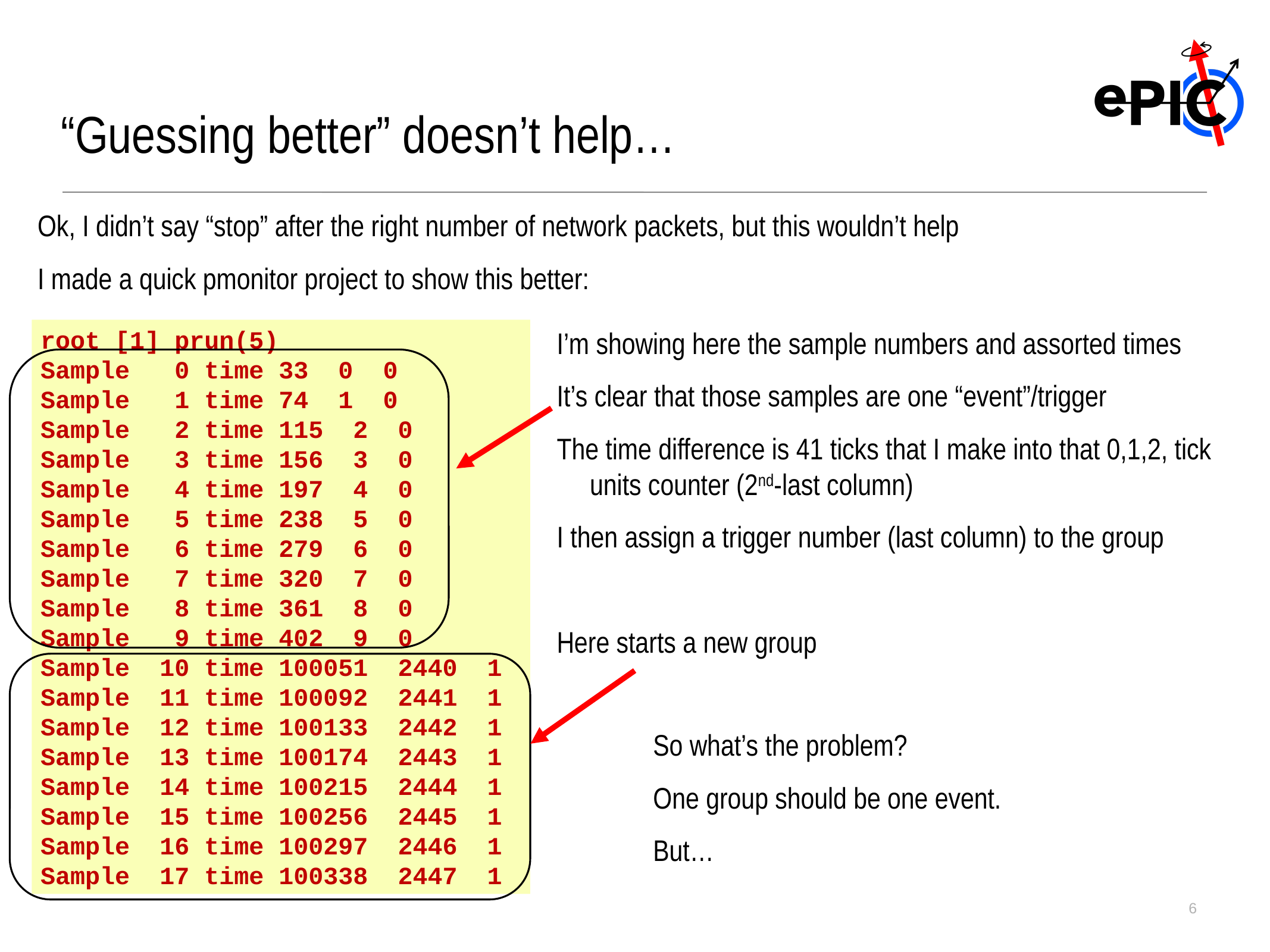

“Guessing better” doesn’t help…
Ok, I didn’t say “stop” after the right number of network packets, but this wouldn’t help
I made a quick pmonitor project to show this better:

root [1] prun(5)
Sample   0 time 33  0  0
Sample   1 time 74  1  0
Sample   2 time 115  2  0
Sample   3 time 156  3  0
Sample   4 time 197  4  0
Sample   5 time 238  5  0
Sample   6 time 279  6  0
Sample   7 time 320  7  0
Sample   8 time 361  8  0
Sample   9 time 402  9  0
Sample  10 time 100051  2440  1
Sample  11 time 100092  2441  1
Sample  12 time 100133  2442  1
Sample  13 time 100174  2443  1
Sample  14 time 100215  2444  1
Sample  15 time 100256  2445  1
Sample  16 time 100297  2446  1
Sample  17 time 100338  2447  1
I’m showing here the sample numbers and assorted times
It’s clear that those samples are one “event”/trigger
The time difference is 41 ticks that I make into that 0,1,2, tick units counter (2nd-last column)
I then assign a trigger number (last column) to the group

Here starts a new group

So what’s the problem?
One group should be one event.
But…

6